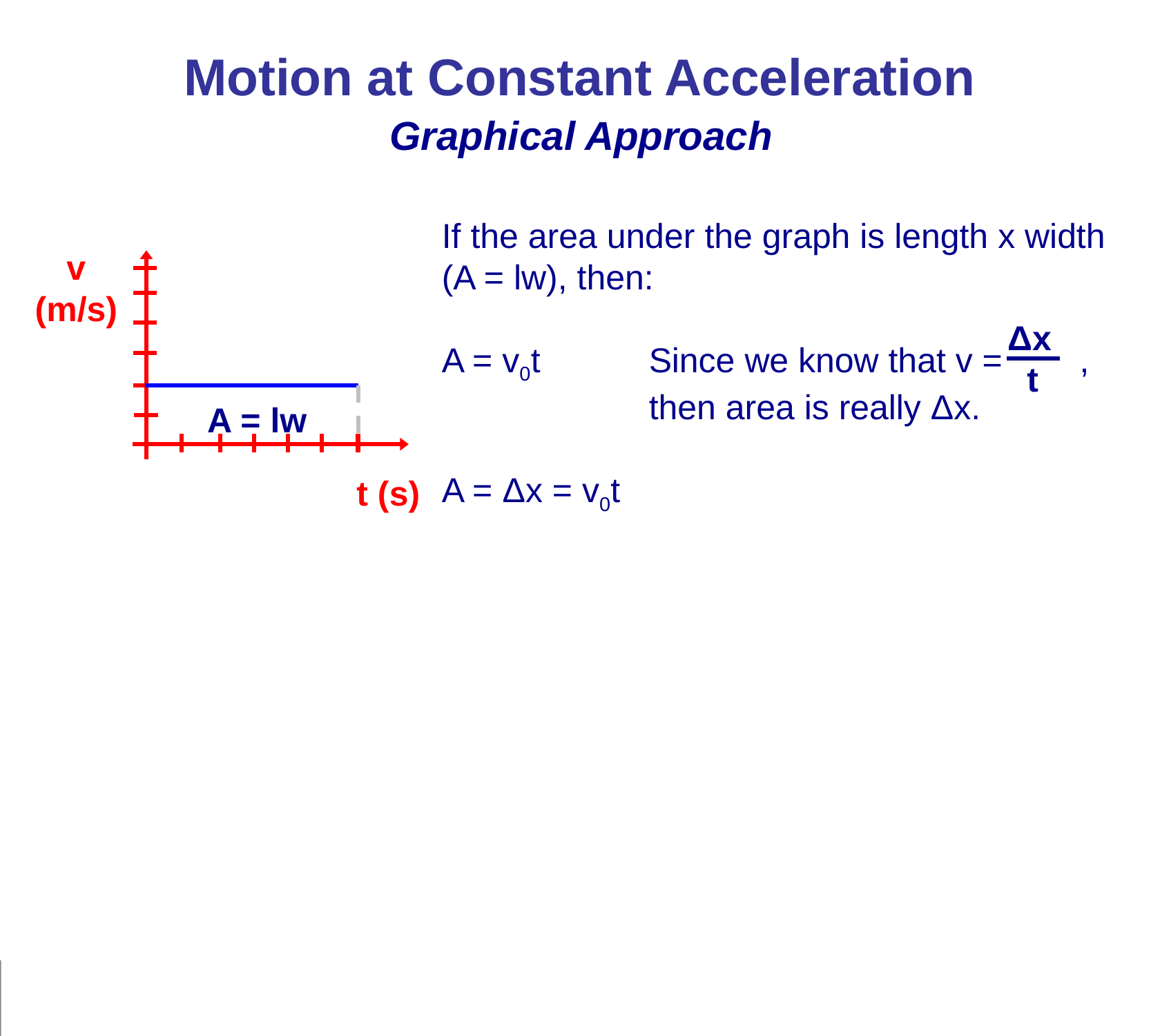

Motion at Constant Acceleration
Graphical Approach
If the area under the graph is length x width
(A = lw), then:

A = v0t    	Since we know that v =        ,
		then area is really Δx.

A = Δx = v0t
Δx
  t
v
(m/s)
t (s)
A = lw